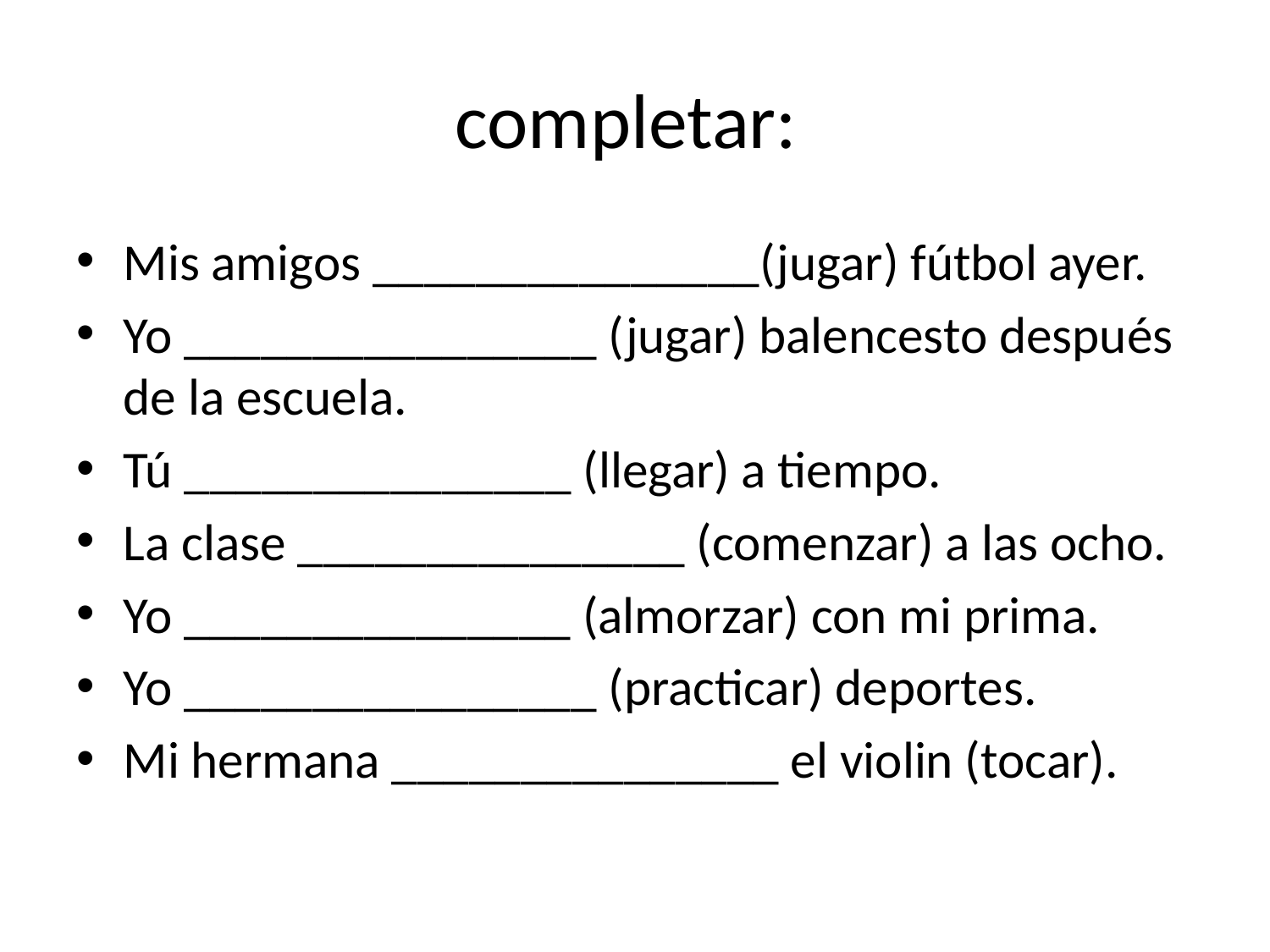

# completar:
Mis amigos _______________(jugar) fútbol ayer.
Yo ________________ (jugar) balencesto después de la escuela.
Tú _______________ (llegar) a tiempo.
La clase _______________ (comenzar) a las ocho.
Yo _______________ (almorzar) con mi prima.
Yo ________________ (practicar) deportes.
Mi hermana _______________ el violin (tocar).